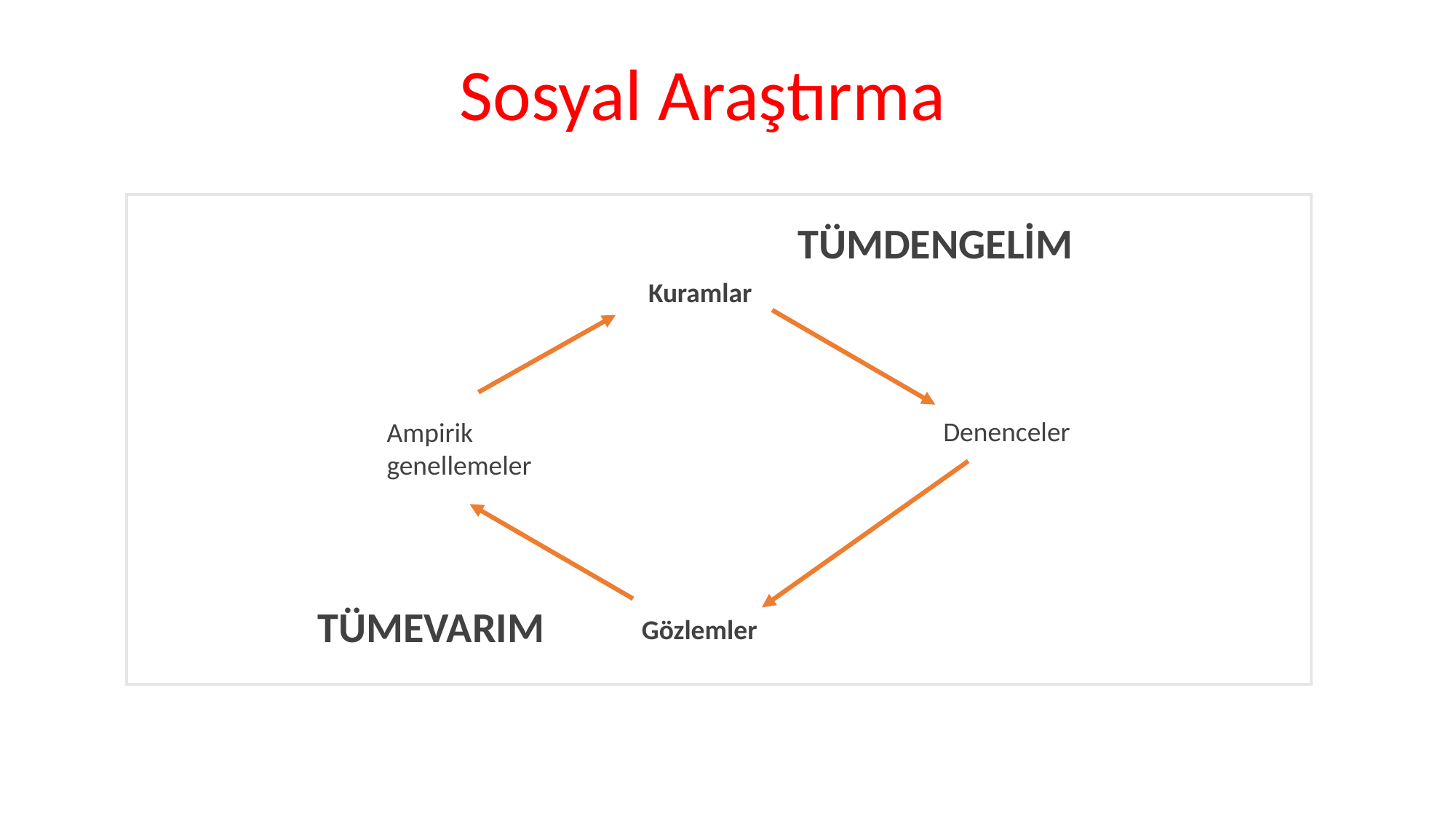

# Sosyal Araştırma

TÜMDENGELİM
Kuramlar

Denenceler
Ampirik
genellemeler

TÜMEVARIM
Gözlemler